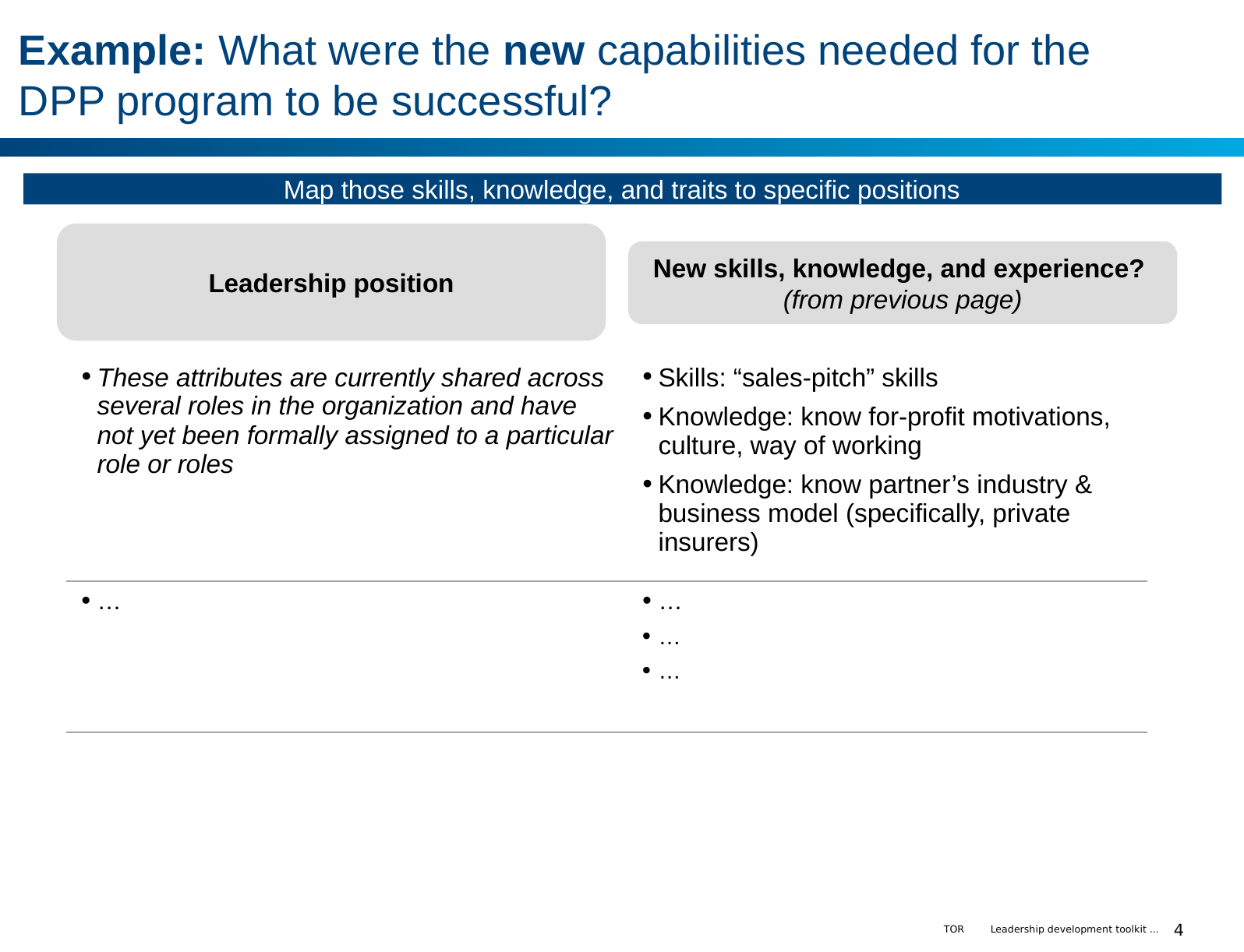

# Example: What were the new capabilities needed for the DPP program to be successful?

Map those skills, knowledge, and traits to specific positions

Leadership position

New skills, knowledge, and experience?
(from previous page)
| These attributes are currently shared across several roles in the organization and have not yet been formally assigned to a particular role or roles | Skills: “sales-pitch” skills Knowledge: know for-profit motivations, culture, way of working Knowledge: know partner’s industry & business model (specifically, private insurers) |
| --- | --- |
| … | … … … |